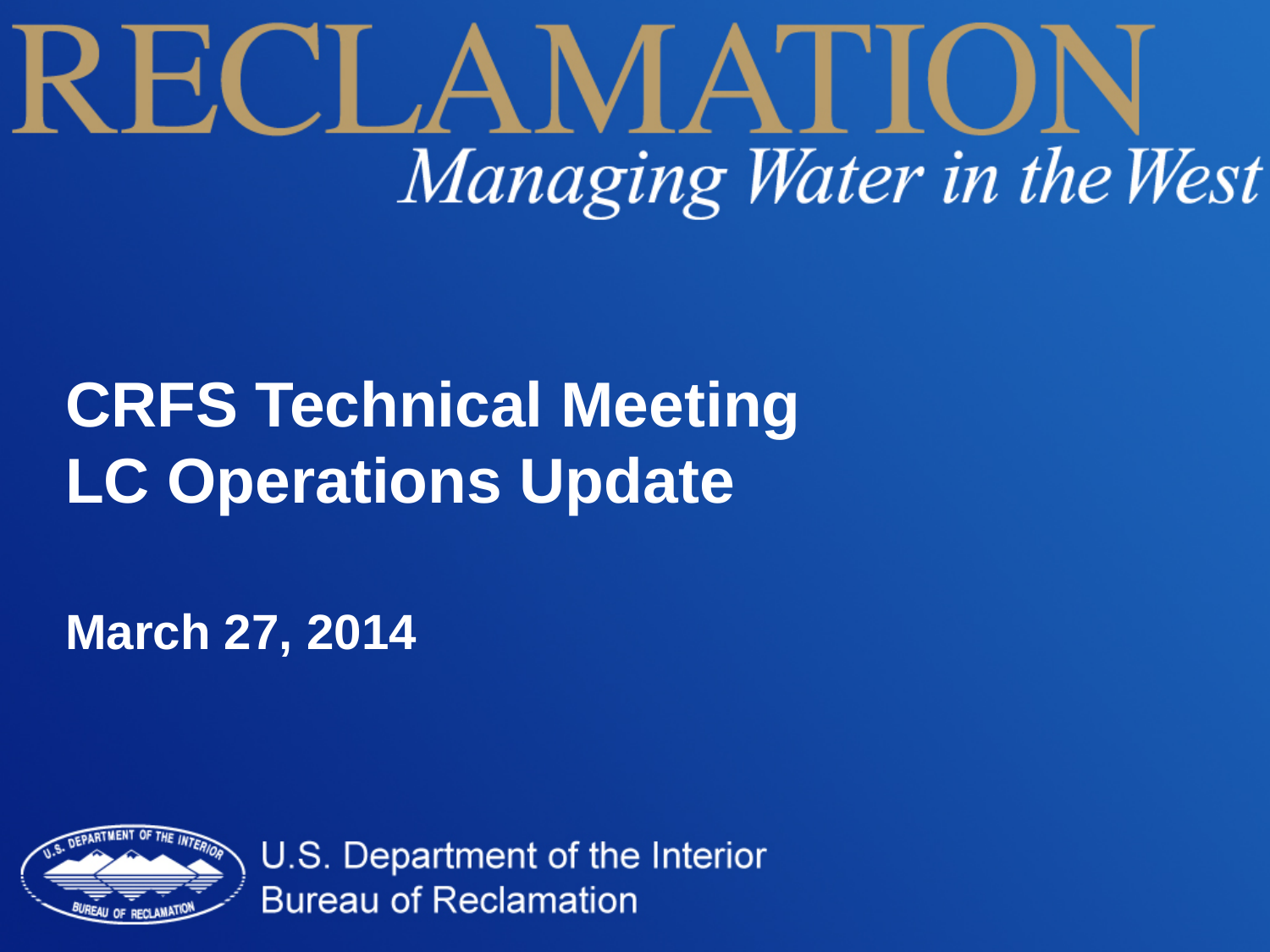

CRFS Technical Meeting
LC Operations Update

March 27, 2014